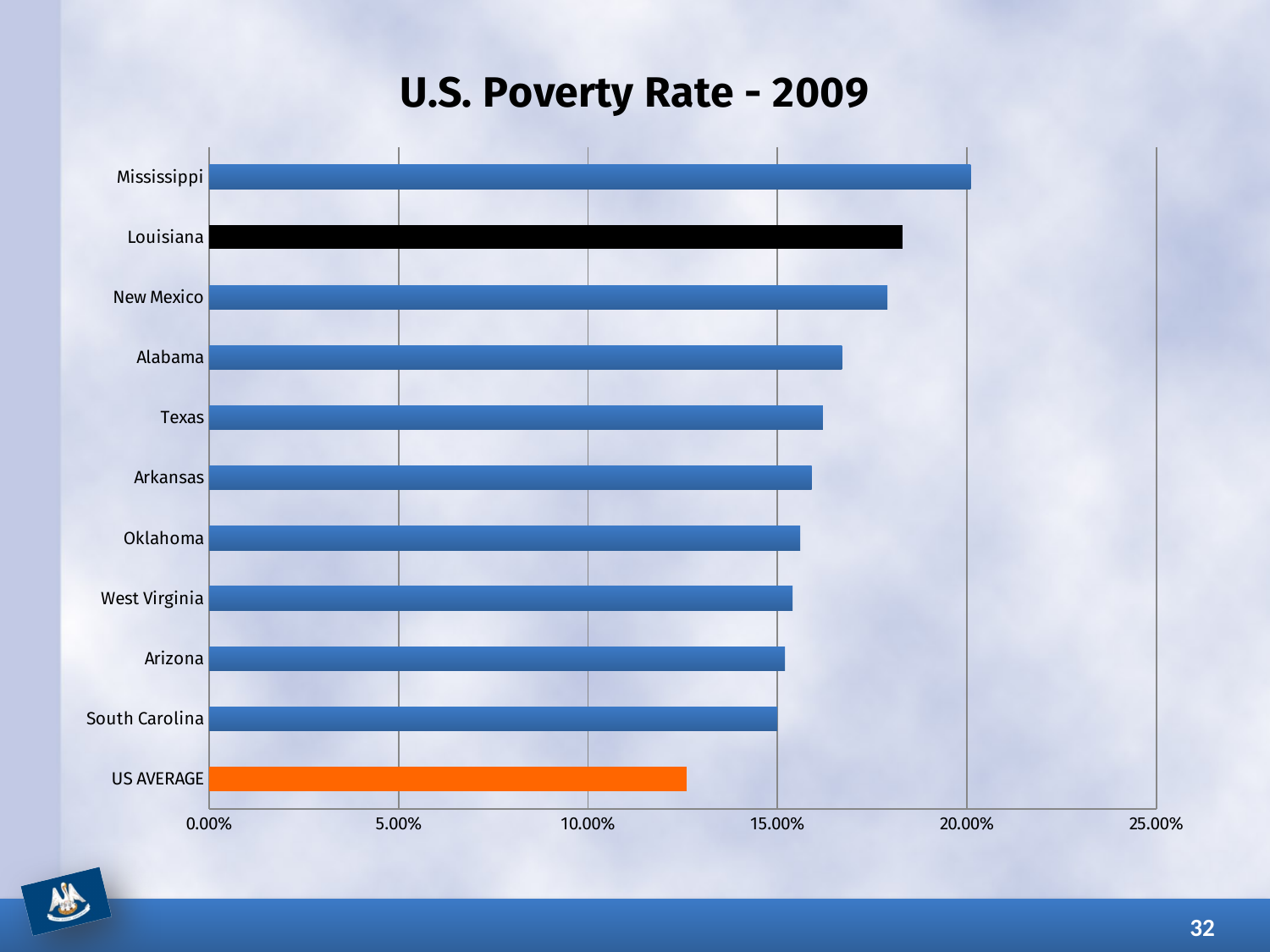

### Chart: U.S. Poverty Rate - 2009

| Category |  |
|---|---|
| US AVERAGE | 0.126 |
| South Carolina | 0.15 |
| Arizona | 0.152 |
| West Virginia | 0.154 |
| Oklahoma | 0.156 |
| Arkansas | 0.159 |
| Texas | 0.162 |
| Alabama | 0.167 |
| New Mexico | 0.179 |
| Louisiana | 0.183 |
| Mississippi | 0.201 |
32